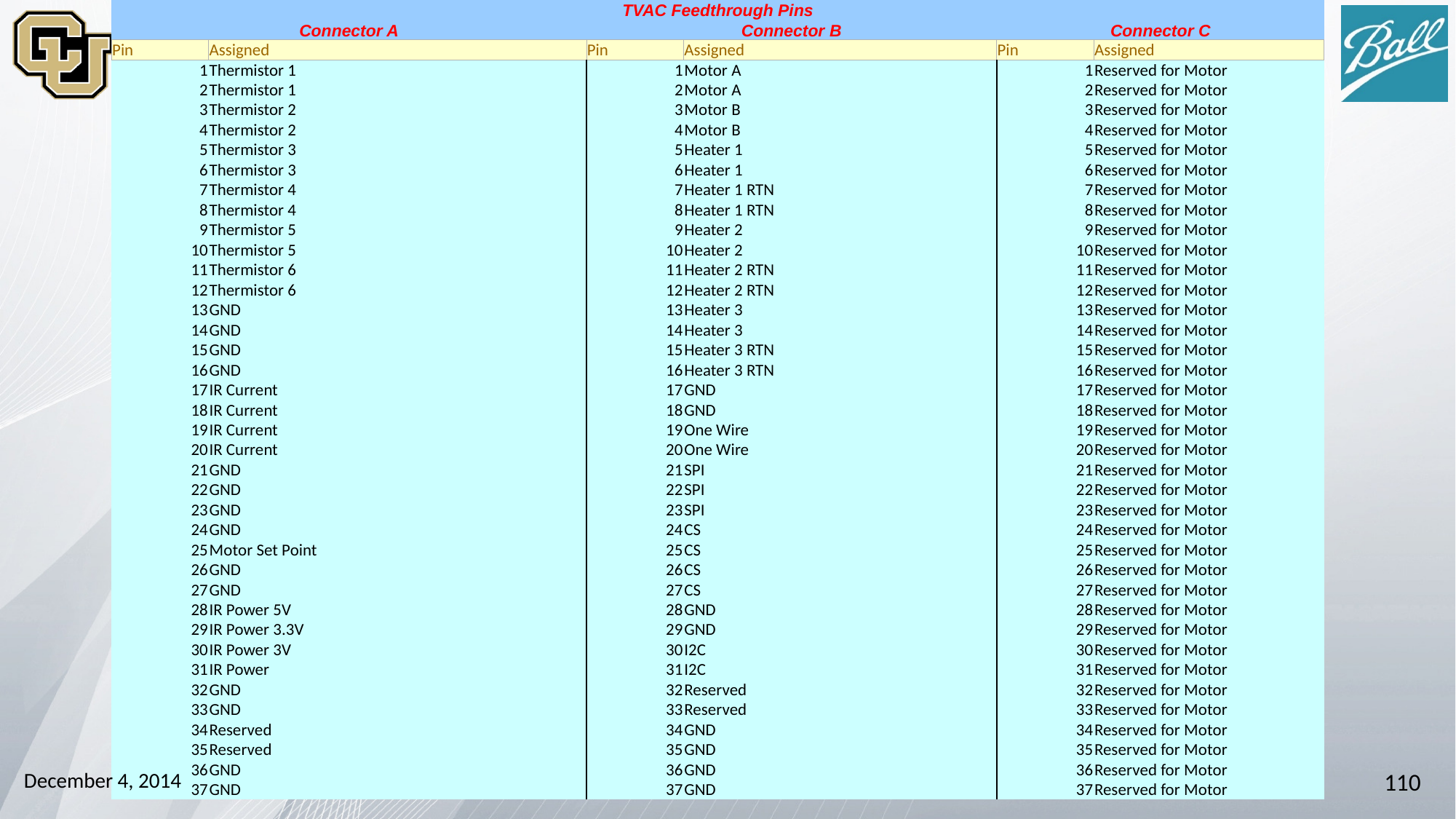

| TVAC Feedthrough Pins |  |  |  |  |  |
| --- | --- | --- | --- | --- | --- |
| Connector A |  | Connector B |  | Connector C |  |
| Pin | Assigned | Pin | Assigned | Pin | Assigned |
| 1 | Thermistor 1 | 1 | Motor A | 1 | Reserved for Motor |
| 2 | Thermistor 1 | 2 | Motor A | 2 | Reserved for Motor |
| 3 | Thermistor 2 | 3 | Motor B | 3 | Reserved for Motor |
| 4 | Thermistor 2 | 4 | Motor B | 4 | Reserved for Motor |
| 5 | Thermistor 3 | 5 | Heater 1 | 5 | Reserved for Motor |
| 6 | Thermistor 3 | 6 | Heater 1 | 6 | Reserved for Motor |
| 7 | Thermistor 4 | 7 | Heater 1 RTN | 7 | Reserved for Motor |
| 8 | Thermistor 4 | 8 | Heater 1 RTN | 8 | Reserved for Motor |
| 9 | Thermistor 5 | 9 | Heater 2 | 9 | Reserved for Motor |
| 10 | Thermistor 5 | 10 | Heater 2 | 10 | Reserved for Motor |
| 11 | Thermistor 6 | 11 | Heater 2 RTN | 11 | Reserved for Motor |
| 12 | Thermistor 6 | 12 | Heater 2 RTN | 12 | Reserved for Motor |
| 13 | GND | 13 | Heater 3 | 13 | Reserved for Motor |
| 14 | GND | 14 | Heater 3 | 14 | Reserved for Motor |
| 15 | GND | 15 | Heater 3 RTN | 15 | Reserved for Motor |
| 16 | GND | 16 | Heater 3 RTN | 16 | Reserved for Motor |
| 17 | IR Current | 17 | GND | 17 | Reserved for Motor |
| 18 | IR Current | 18 | GND | 18 | Reserved for Motor |
| 19 | IR Current | 19 | One Wire | 19 | Reserved for Motor |
| 20 | IR Current | 20 | One Wire | 20 | Reserved for Motor |
| 21 | GND | 21 | SPI | 21 | Reserved for Motor |
| 22 | GND | 22 | SPI | 22 | Reserved for Motor |
| 23 | GND | 23 | SPI | 23 | Reserved for Motor |
| 24 | GND | 24 | CS | 24 | Reserved for Motor |
| 25 | Motor Set Point | 25 | CS | 25 | Reserved for Motor |
| 26 | GND | 26 | CS | 26 | Reserved for Motor |
| 27 | GND | 27 | CS | 27 | Reserved for Motor |
| 28 | IR Power 5V | 28 | GND | 28 | Reserved for Motor |
| 29 | IR Power 3.3V | 29 | GND | 29 | Reserved for Motor |
| 30 | IR Power 3V | 30 | I2C | 30 | Reserved for Motor |
| 31 | IR Power | 31 | I2C | 31 | Reserved for Motor |
| 32 | GND | 32 | Reserved | 32 | Reserved for Motor |
| 33 | GND | 33 | Reserved | 33 | Reserved for Motor |
| 34 | Reserved | 34 | GND | 34 | Reserved for Motor |
| 35 | Reserved | 35 | GND | 35 | Reserved for Motor |
| 36 | GND | 36 | GND | 36 | Reserved for Motor |
| 37 | GND | 37 | GND | 37 | Reserved for Motor |
December 4, 2014
110